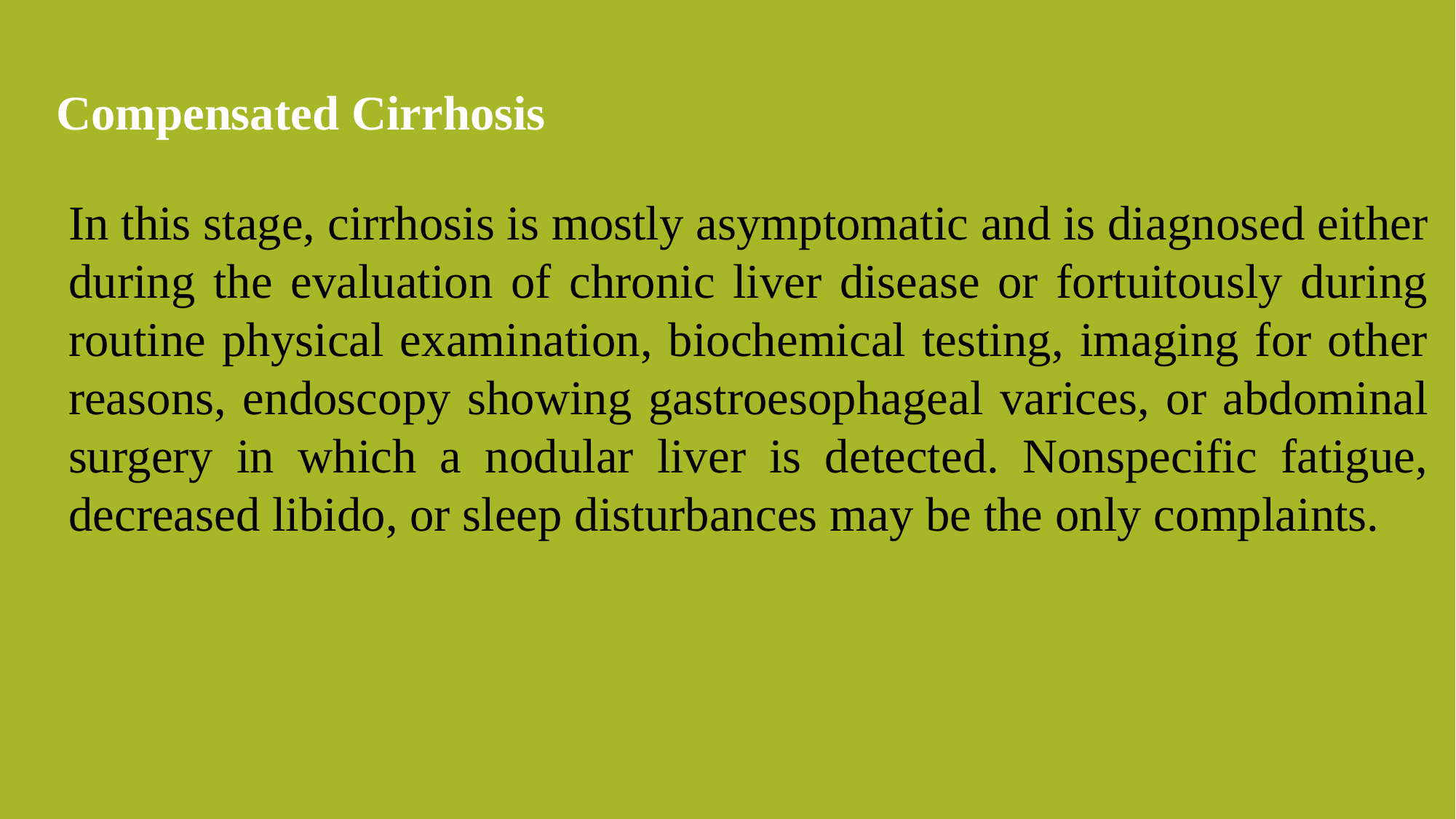

Compensated Cirrhosis
In this stage, cirrhosis is mostly asymptomatic and is diagnosed either during the evaluation of chronic liver disease or fortuitously during routine physical examination, biochemical testing, imaging for other reasons, endoscopy showing gastroesophageal varices, or abdominal surgery in which a nodular liver is detected. Nonspecific fatigue, decreased libido, or sleep disturbances may be the only complaints.